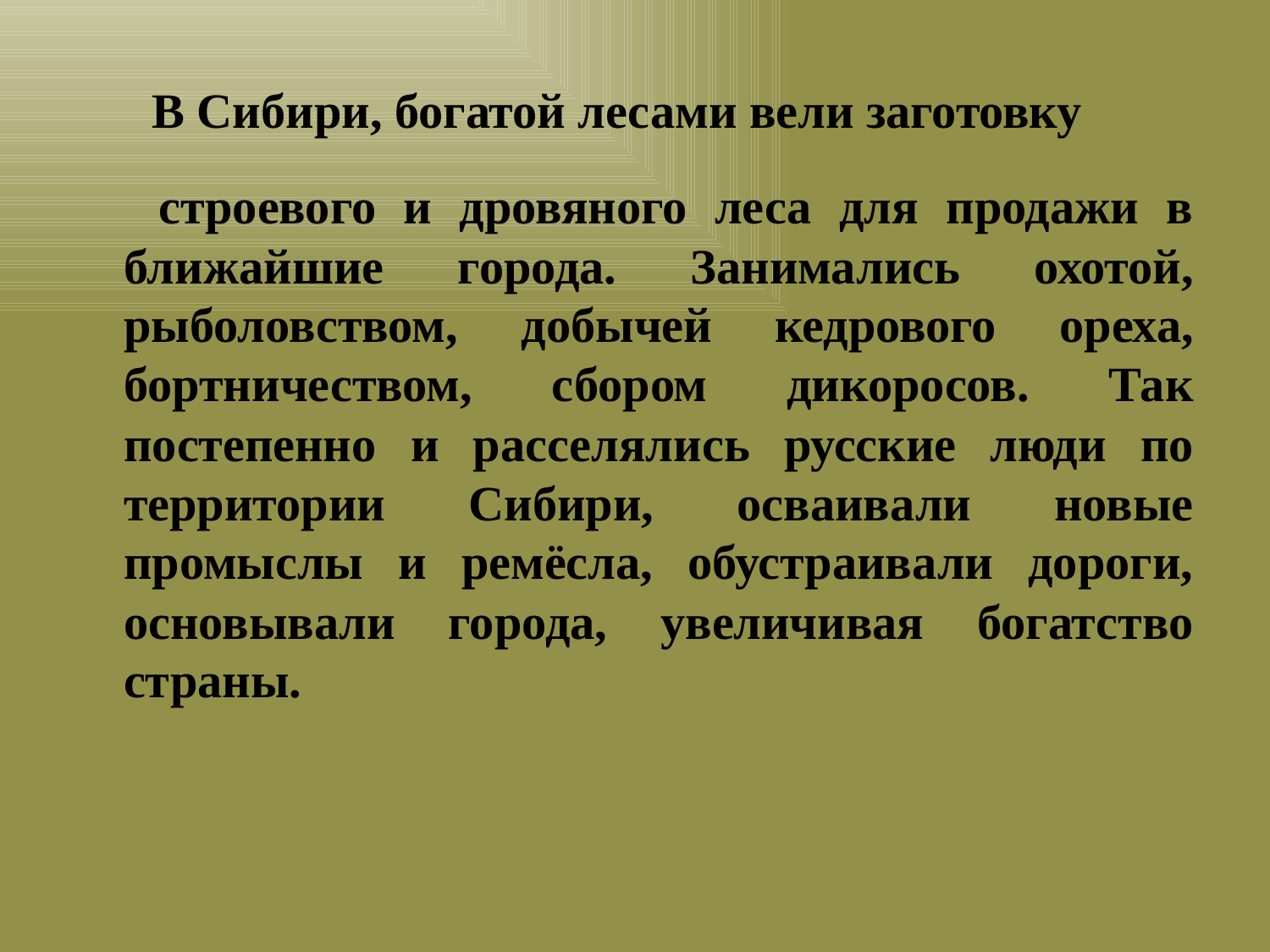

# В Сибири, богатой лесами вели заготовку
   строевого и дровяного леса для продажи в ближайшие города. Занимались охотой, рыболовством, добычей кедрового ореха, бортничеством, сбором дикоросов. Так постепенно и расселялись русские люди по территории Сибири, осваивали новые промыслы и ремёсла, обустраивали дороги, основывали города, увеличивая богатство страны.